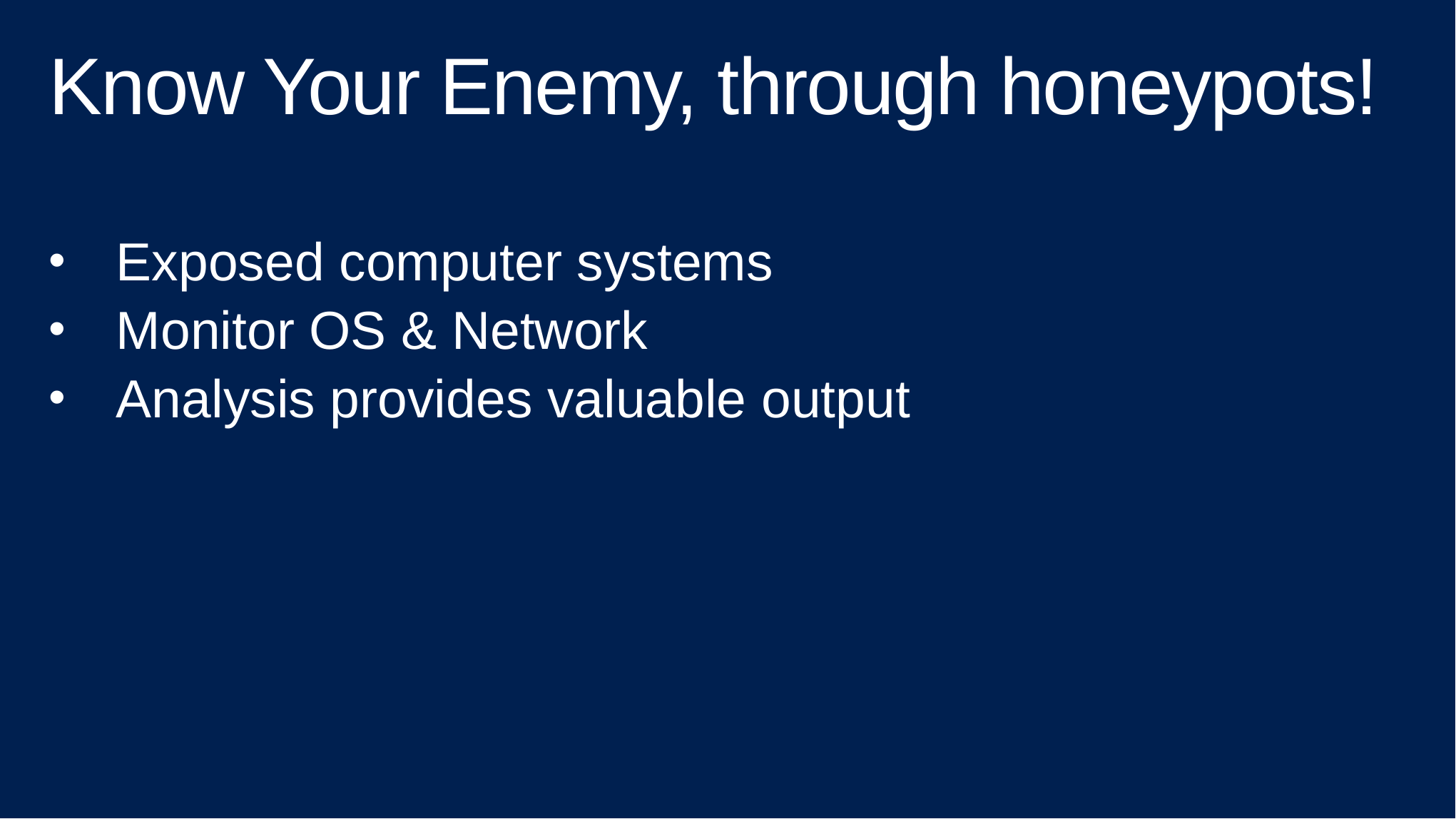

# Know Your Enemy, through honeypots!
Exposed computer systems
Monitor OS & Network
Analysis provides valuable output